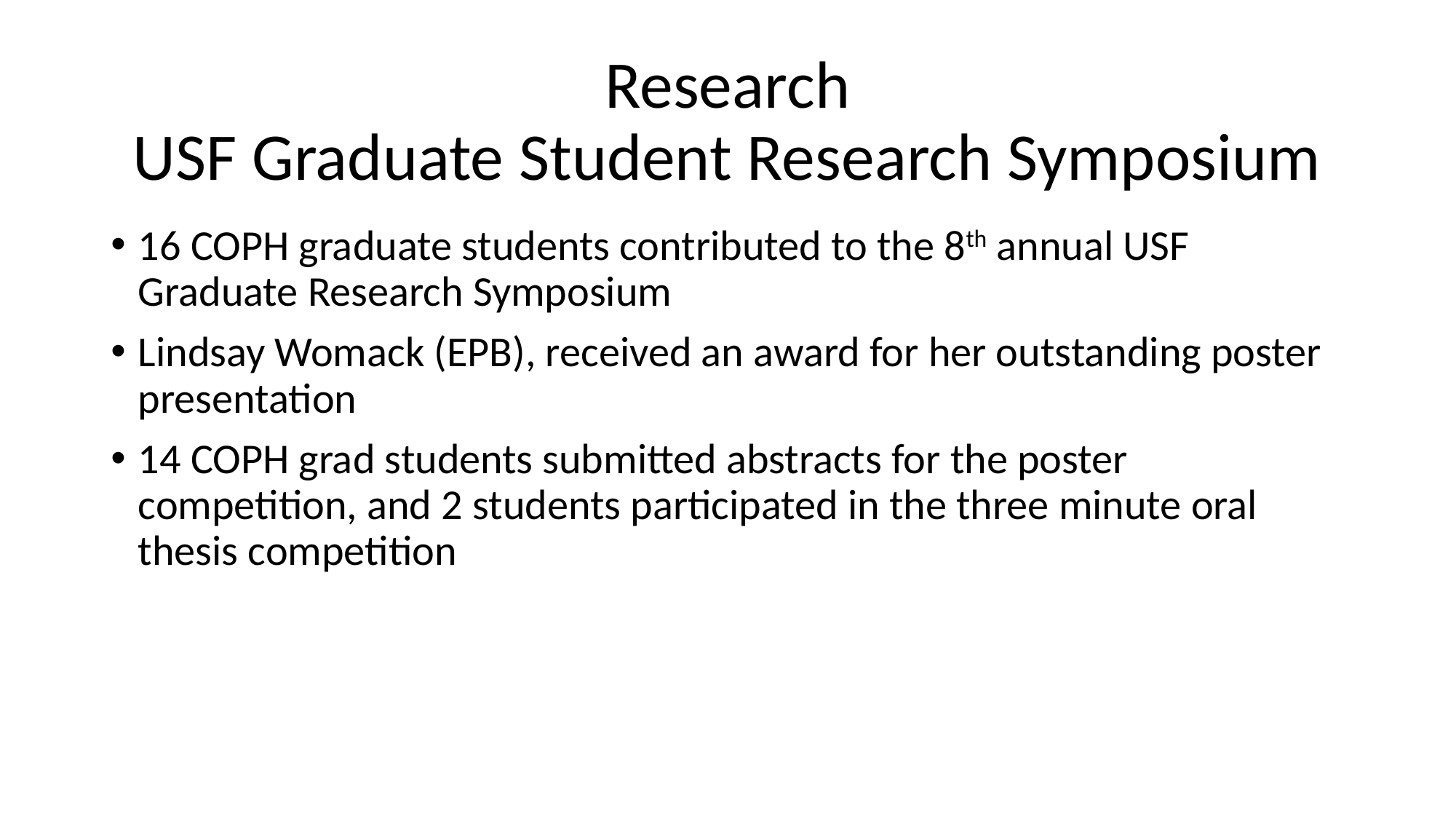

# Research USF Graduate Student Research Symposium
16 COPH graduate students contributed to the 8th annual USF Graduate Research Symposium
Lindsay Womack (EPB), received an award for her outstanding poster presentation
14 COPH grad students submitted abstracts for the poster competition, and 2 students participated in the three minute oral thesis competition